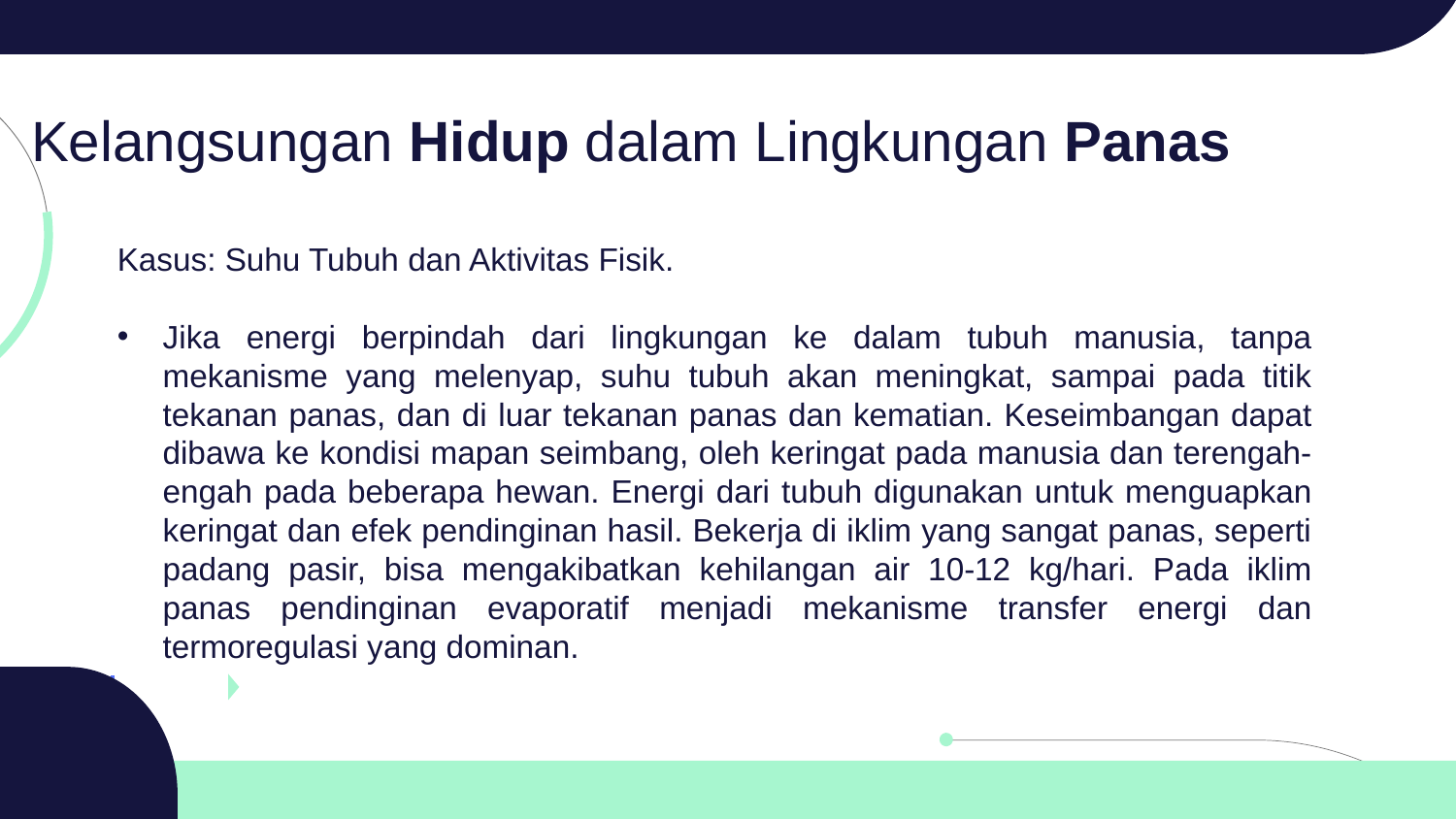

Kelangsungan Hidup dalam Lingkungan Panas

Kasus: Suhu Tubuh dan Aktivitas Fisik.

Jika energi berpindah dari lingkungan ke dalam tubuh manusia, tanpa mekanisme yang melenyap, suhu tubuh akan meningkat, sampai pada titik tekanan panas, dan di luar tekanan panas dan kematian. Keseimbangan dapat dibawa ke kondisi mapan seimbang, oleh keringat pada manusia dan terengah-engah pada beberapa hewan. Energi dari tubuh digunakan untuk menguapkan keringat dan efek pendinginan hasil. Bekerja di iklim yang sangat panas, seperti padang pasir, bisa mengakibatkan kehilangan air 10-12 kg/hari. Pada iklim panas pendinginan evaporatif menjadi mekanisme transfer energi dan termoregulasi yang dominan.